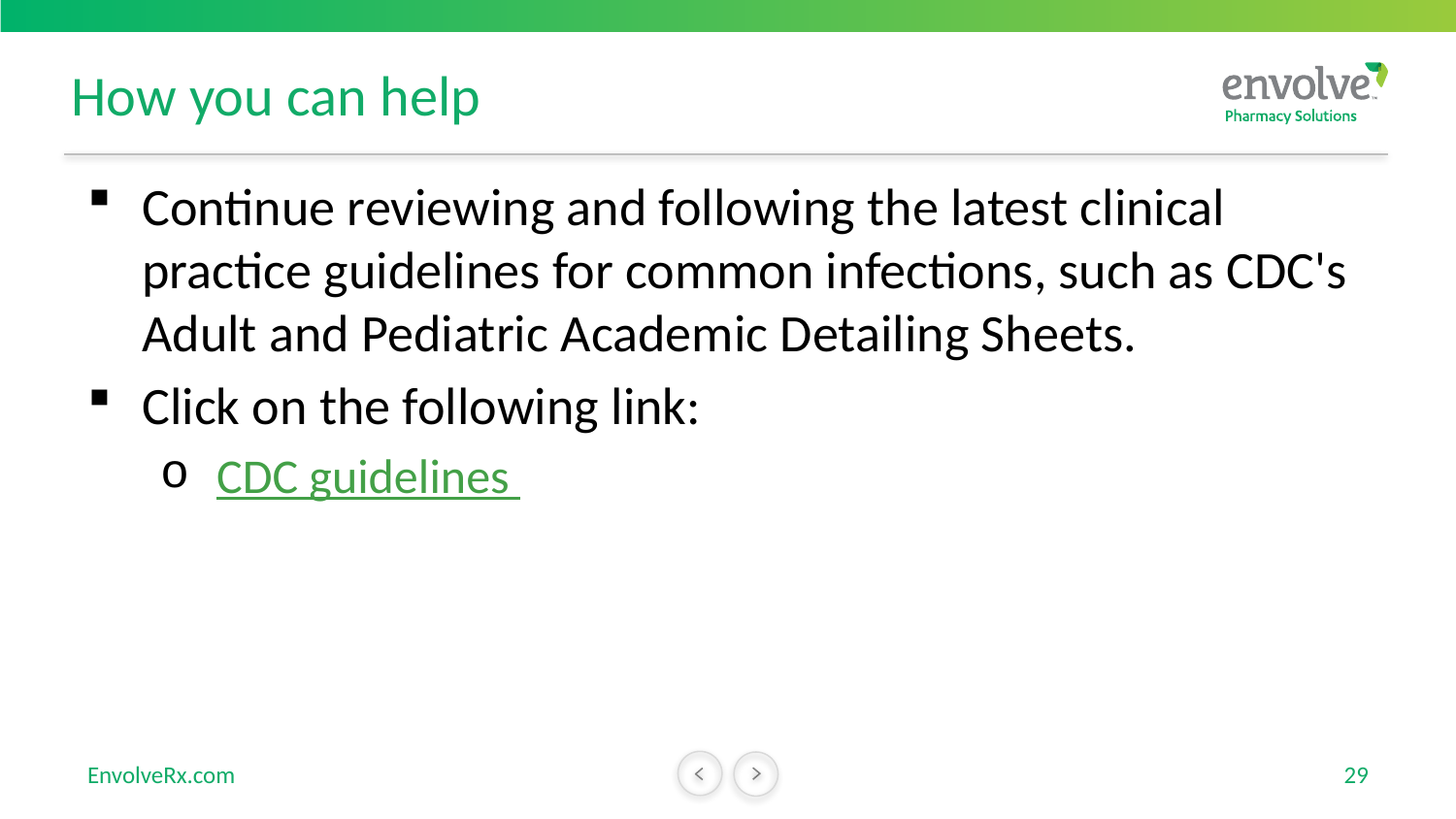

# How you can help
Continue reviewing and following the latest clinical practice guidelines for common infections, such as CDC's Adult and Pediatric Academic Detailing Sheets.
Click on the following link:
 CDC guidelines
29